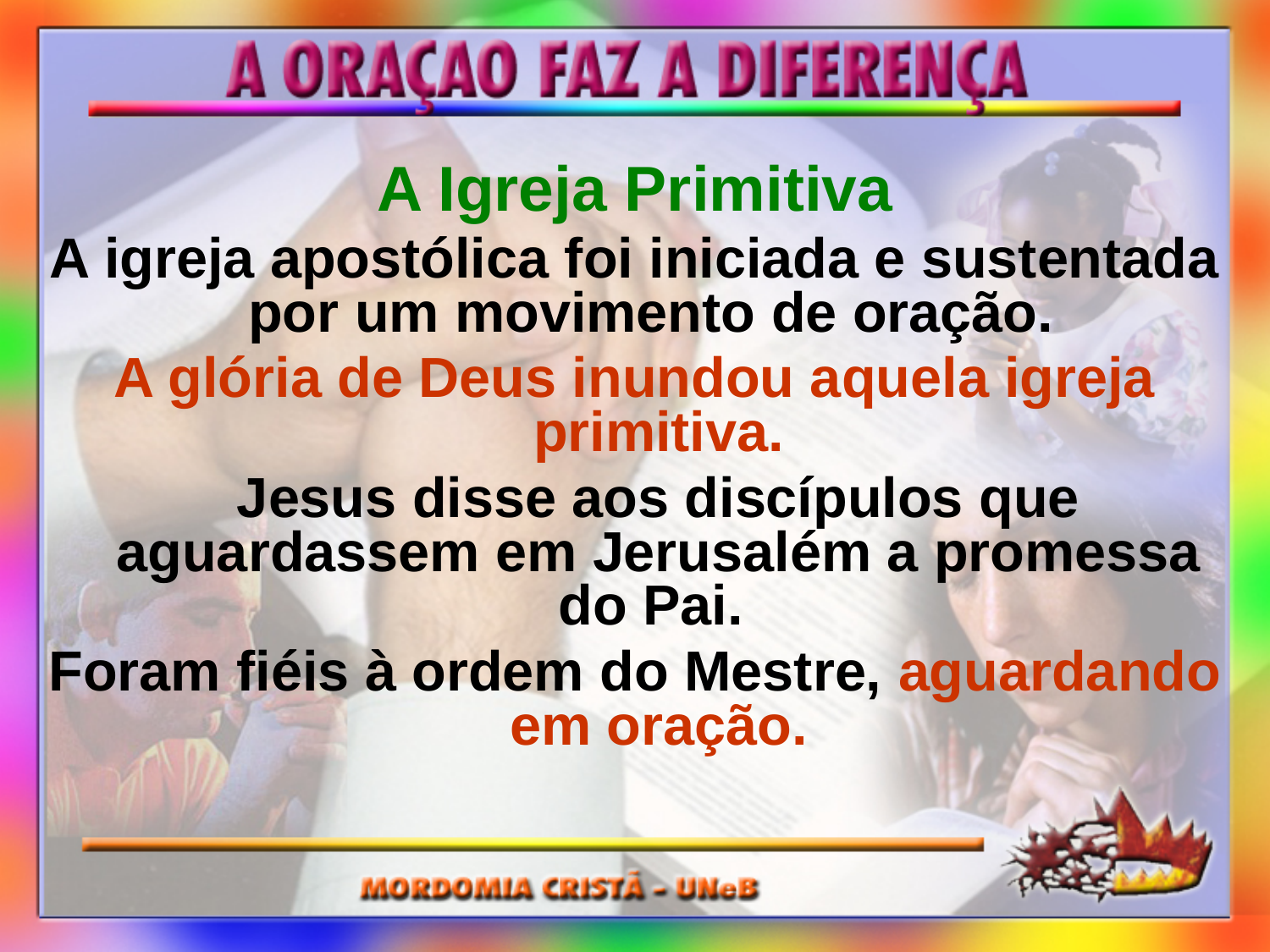

A Igreja Primitiva
A igreja apostólica foi iniciada e sustentada por um movimento de oração.
A glória de Deus inundou aquela igreja primitiva.
   Jesus disse aos discípulos que aguardassem em Jerusalém a promessa do Pai.
Foram fiéis à ordem do Mestre, aguardando em oração.